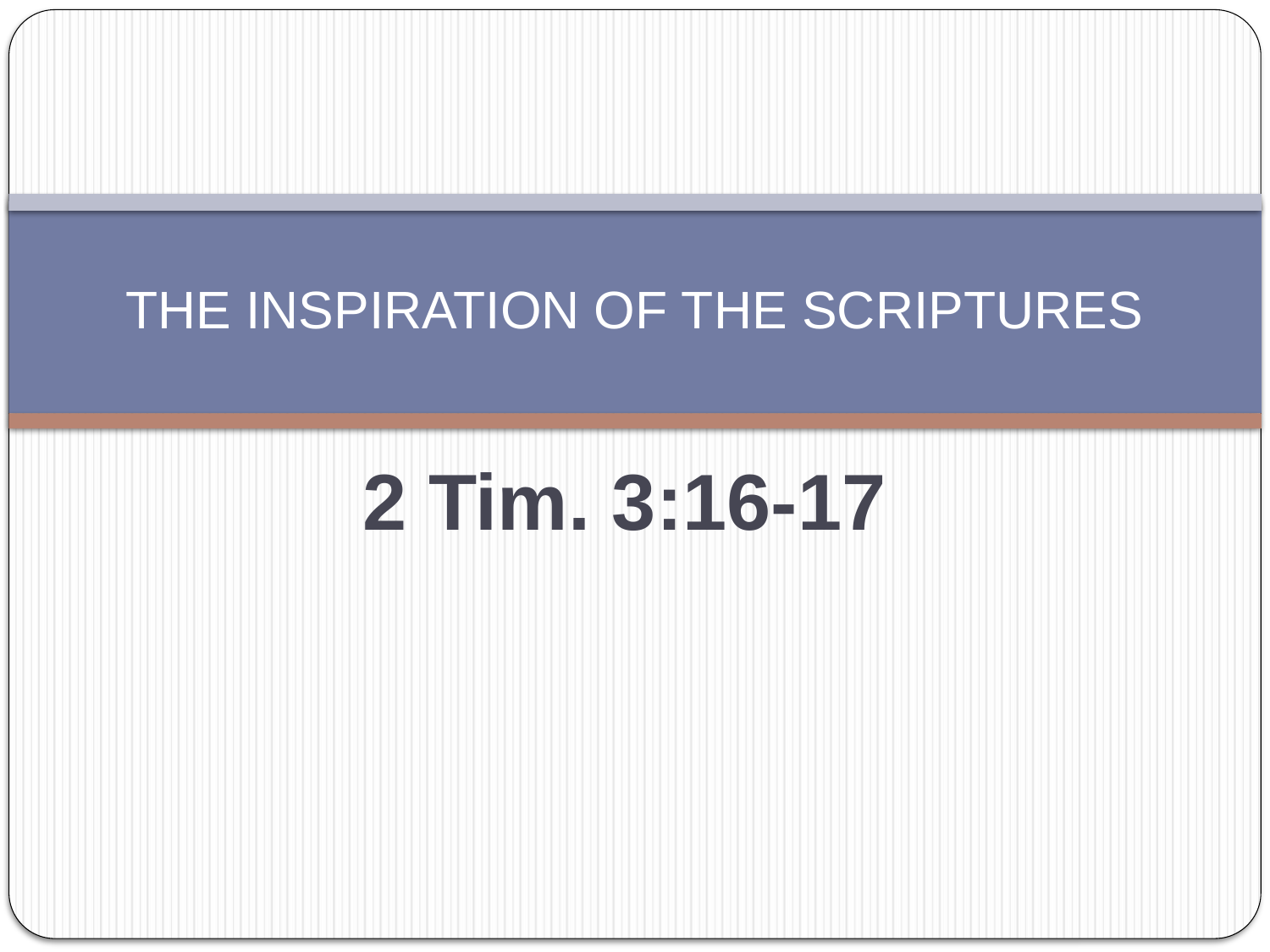

# THE INSPIRATION OF THE SCRIPTURES
2 Tim. 3:16-17